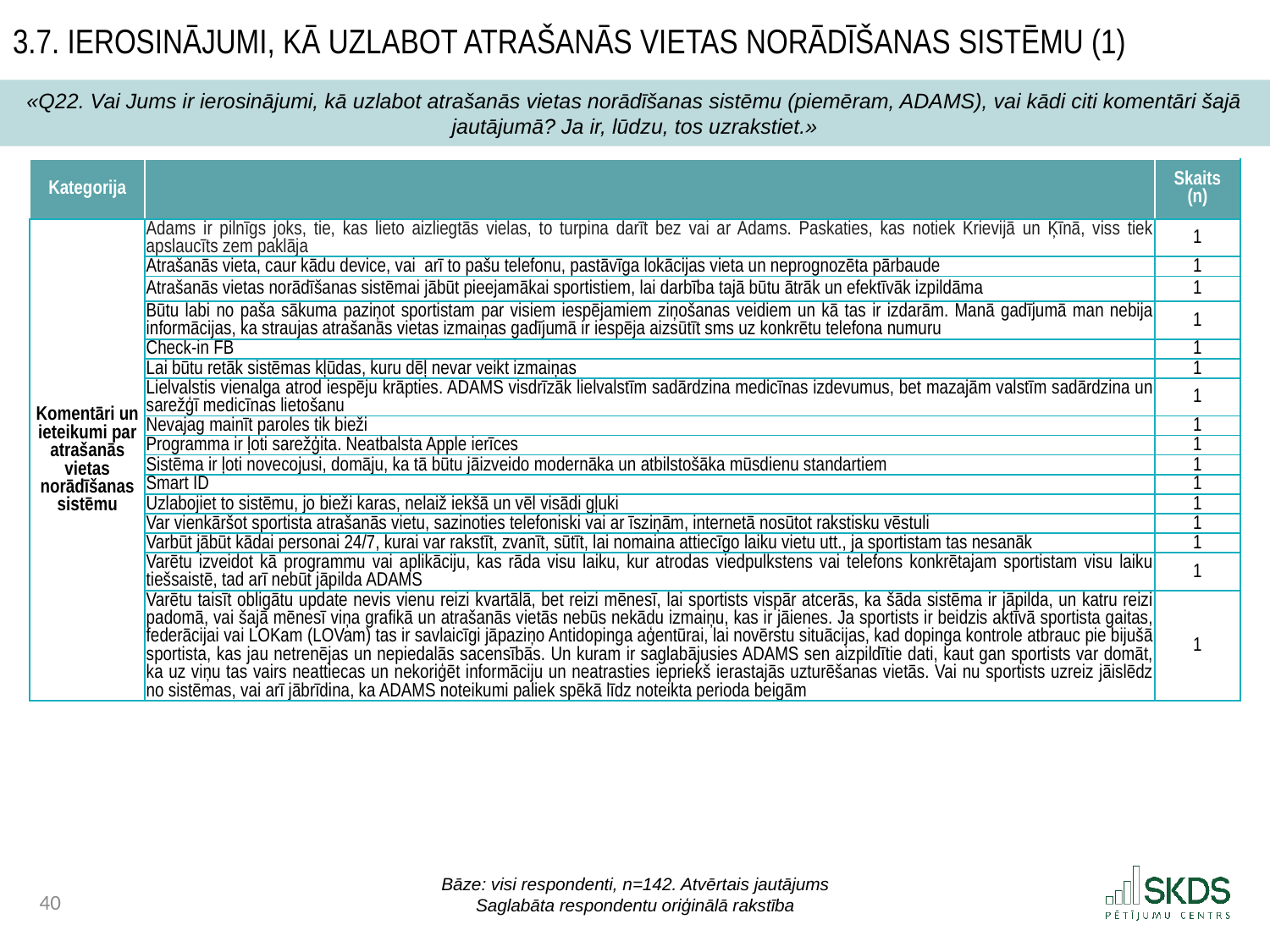

3.7. Ierosinājumi, kā uzlabot atrašanās vietas norādīšanas sistēmu (1)
«Q22. Vai Jums ir ierosinājumi, kā uzlabot atrašanās vietas norādīšanas sistēmu (piemēram, ADAMS), vai kādi citi komentāri šajā jautājumā? Ja ir, lūdzu, tos uzrakstiet.»
| Kategorija |  | Skaits (n) |
| --- | --- | --- |
| Komentāri un ieteikumi par atrašanās vietas norādīšanas sistēmu | Adams ir pilnīgs joks, tie, kas lieto aizliegtās vielas, to turpina darīt bez vai ar Adams. Paskaties, kas notiek Krievijā un Ķīnā, viss tiek apslaucīts zem paklāja | 1 |
|  | Atrašanās vieta, caur kādu device, vai arī to pašu telefonu, pastāvīga lokācijas vieta un neprognozēta pārbaude | 1 |
|  | Atrašanās vietas norādīšanas sistēmai jābūt pieejamākai sportistiem, lai darbība tajā būtu ātrāk un efektīvāk izpildāma | 1 |
|  | Būtu labi no paša sākuma paziņot sportistam par visiem iespējamiem ziņošanas veidiem un kā tas ir izdarām. Manā gadījumā man nebija informācijas, ka straujas atrašanās vietas izmaiņas gadījumā ir iespēja aizsūtīt sms uz konkrētu telefona numuru | 1 |
|  | Check-in FB | 1 |
|  | Lai būtu retāk sistēmas kļūdas, kuru dēļ nevar veikt izmaiņas | 1 |
|  | Lielvalstis vienalga atrod iespēju krāpties. ADAMS visdrīzāk lielvalstīm sadārdzina medicīnas izdevumus, bet mazajām valstīm sadārdzina un sarežģī medicīnas lietošanu | 1 |
|  | Nevajag mainīt paroles tik bieži | 1 |
|  | Programma ir ļoti sarežģita. Neatbalsta Apple ierīces | 1 |
|  | Sistēma ir ļoti novecojusi, domāju, ka tā būtu jāizveido modernāka un atbilstošāka mūsdienu standartiem | 1 |
|  | Smart ID | 1 |
|  | Uzlabojiet to sistēmu, jo bieži karas, nelaiž iekšā un vēl visādi gļuki | 1 |
|  | Var vienkāršot sportista atrašanās vietu, sazinoties telefoniski vai ar īsziņām, internetā nosūtot rakstisku vēstuli | 1 |
|  | Varbūt jābūt kādai personai 24/7, kurai var rakstīt, zvanīt, sūtīt, lai nomaina attiecīgo laiku vietu utt., ja sportistam tas nesanāk | 1 |
|  | Varētu izveidot kā programmu vai aplikāciju, kas rāda visu laiku, kur atrodas viedpulkstens vai telefons konkrētajam sportistam visu laiku tiešsaistē, tad arī nebūt jāpilda ADAMS | 1 |
|  | Varētu taisīt obligātu update nevis vienu reizi kvartālā, bet reizi mēnesī, lai sportists vispār atcerās, ka šāda sistēma ir jāpilda, un katru reizi padomā, vai šajā mēnesī viņa grafikā un atrašanās vietās nebūs nekādu izmaiņu, kas ir jāienes. Ja sportists ir beidzis aktīvā sportista gaitas, federācijai vai LOKam (LOVam) tas ir savlaicīgi jāpaziņo Antidopinga aģentūrai, lai novērstu situācijas, kad dopinga kontrole atbrauc pie bijušā sportista, kas jau netrenējas un nepiedalās sacensībās. Un kuram ir saglabājusies ADAMS sen aizpildītie dati, kaut gan sportists var domāt, ka uz viņu tas vairs neattiecas un nekoriģēt informāciju un neatrasties iepriekš ierastajās uzturēšanas vietās. Vai nu sportists uzreiz jāislēdz no sistēmas, vai arī jābrīdina, ka ADAMS noteikumi paliek spēkā līdz noteikta perioda beigām | 1 |
Bāze: visi respondenti, n=142. Atvērtais jautājums
Saglabāta respondentu oriģinālā rakstība